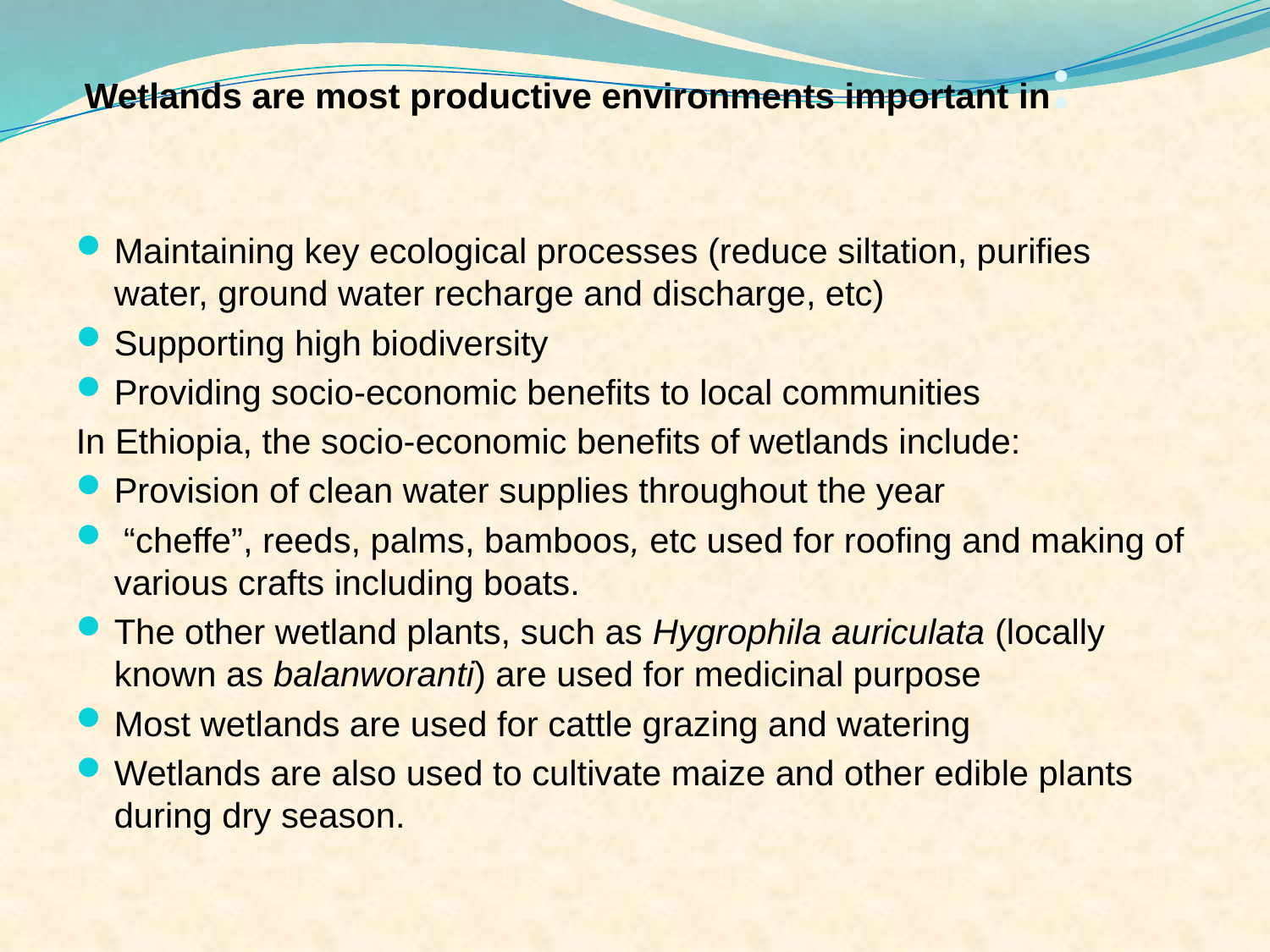

# Wetlands are most productive environments important in:
Maintaining key ecological processes (reduce siltation, purifies water, ground water recharge and discharge, etc)
Supporting high biodiversity
Providing socio-economic benefits to local communities
In Ethiopia, the socio-economic benefits of wetlands include:
Provision of clean water supplies throughout the year
 “cheffe”, reeds, palms, bamboos, etc used for roofing and making of various crafts including boats.
The other wetland plants, such as Hygrophila auriculata (locally known as balanworanti) are used for medicinal purpose
Most wetlands are used for cattle grazing and watering
Wetlands are also used to cultivate maize and other edible plants during dry season.